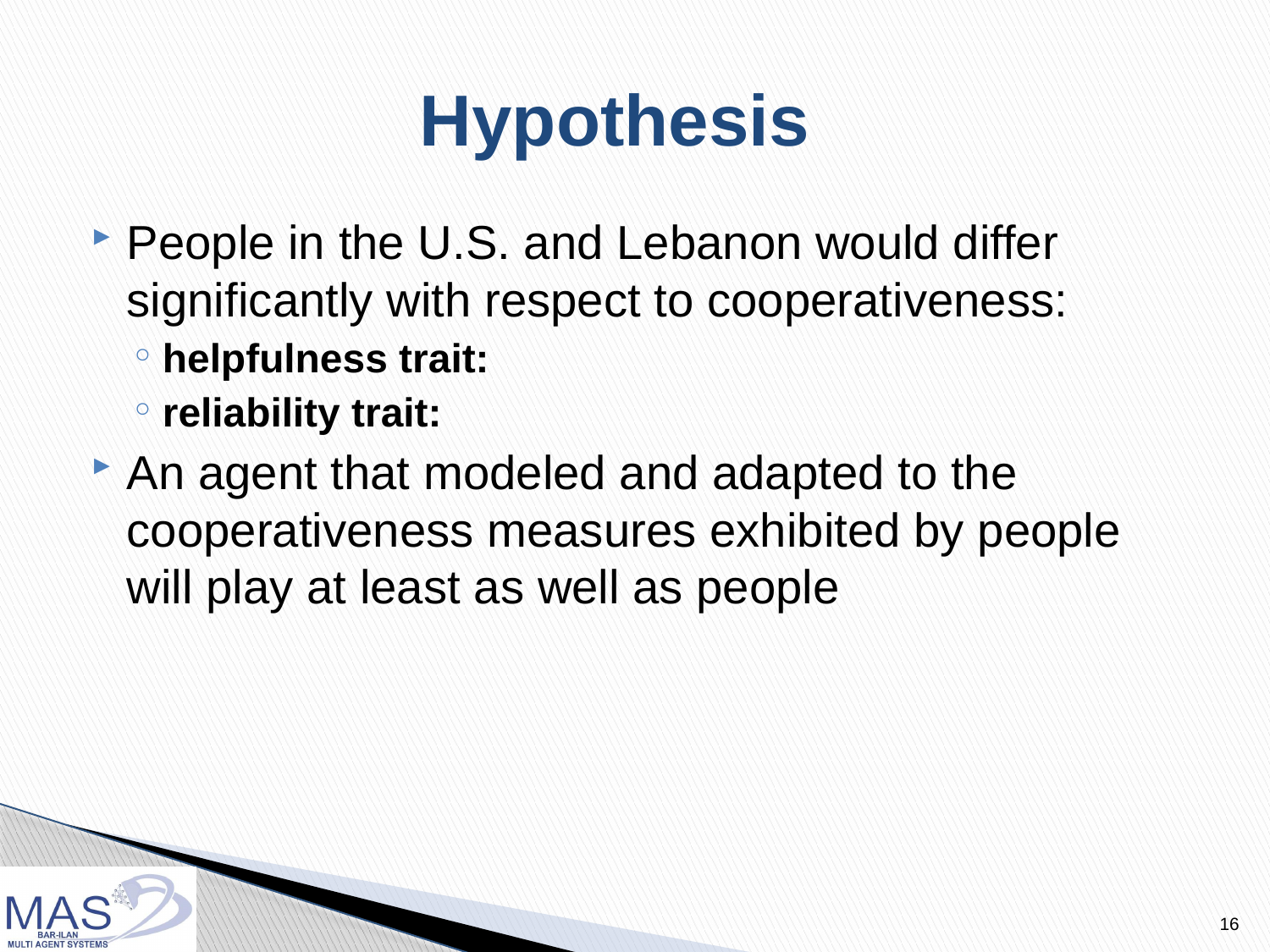

# Hypothesis
People in the U.S. and Lebanon would differ significantly with respect to cooperativeness:
helpfulness trait:
reliability trait:
An agent that modeled and adapted to the cooperativeness measures exhibited by people will play at least as well as people
16